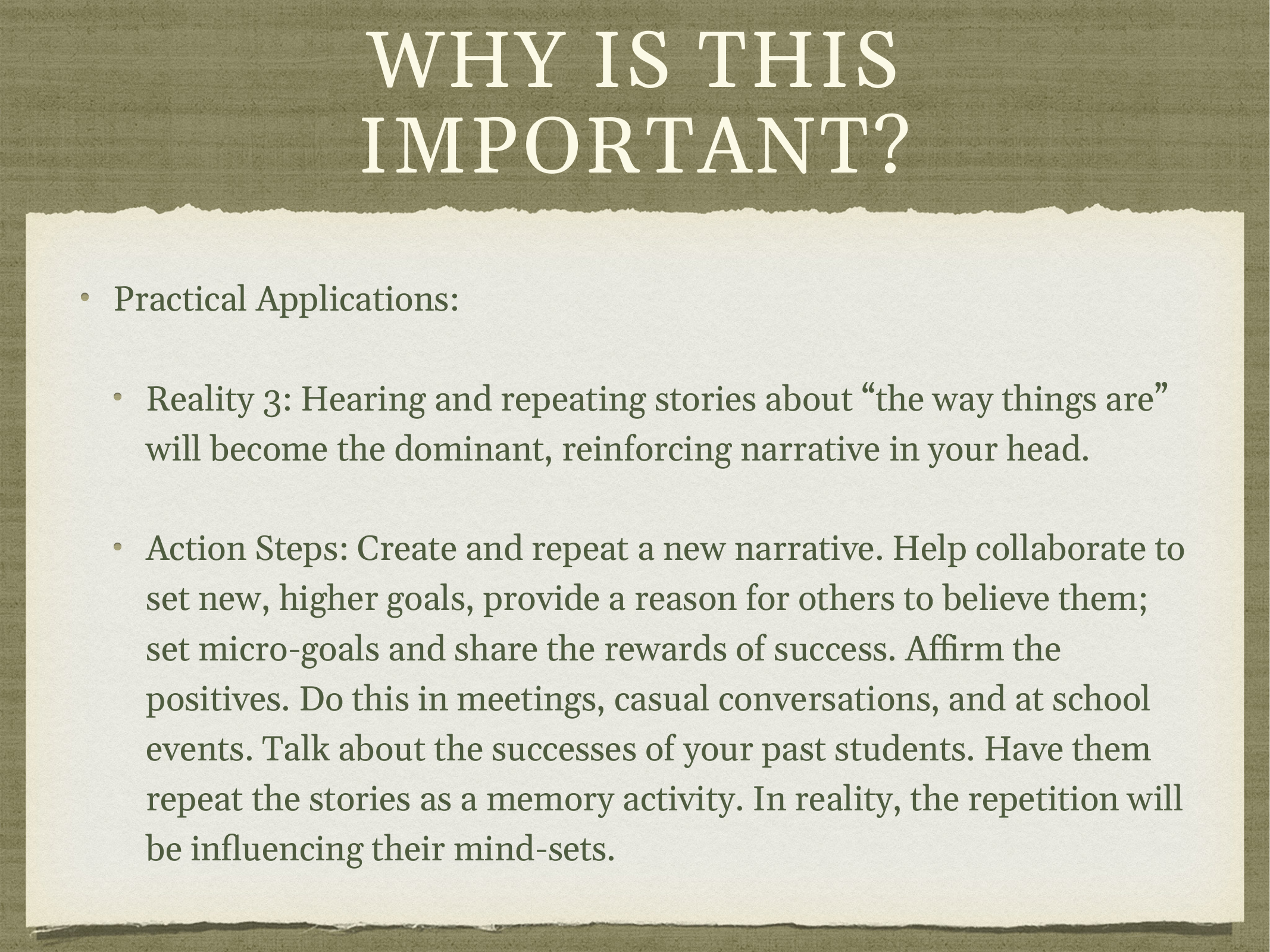

# Why is this important?
Practical Applications:
Reality 3: Hearing and repeating stories about “the way things are” will become the dominant, reinforcing narrative in your head.
Action Steps: Create and repeat a new narrative. Help collaborate to set new, higher goals, provide a reason for others to believe them; set micro-goals and share the rewards of success. Affirm the positives. Do this in meetings, casual conversations, and at school events. Talk about the successes of your past students. Have them repeat the stories as a memory activity. In reality, the repetition will be influencing their mind-sets.
24